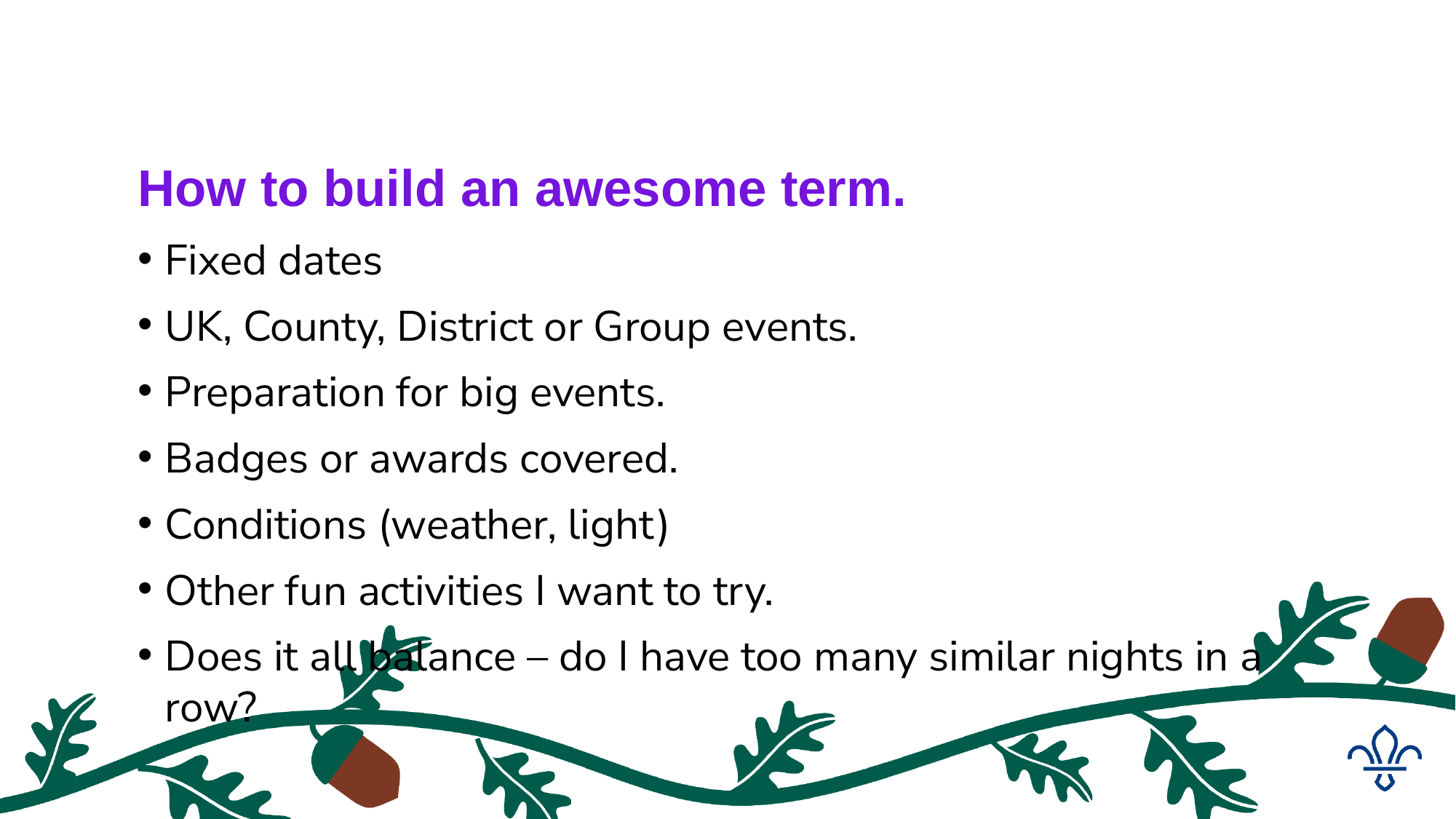

How to build an awesome term.
Fixed dates
UK, County, District or Group events.
Preparation for big events.
Badges or awards covered.
Conditions (weather, light)
Other fun activities I want to try.
Does it all balance – do I have too many similar nights in a row?